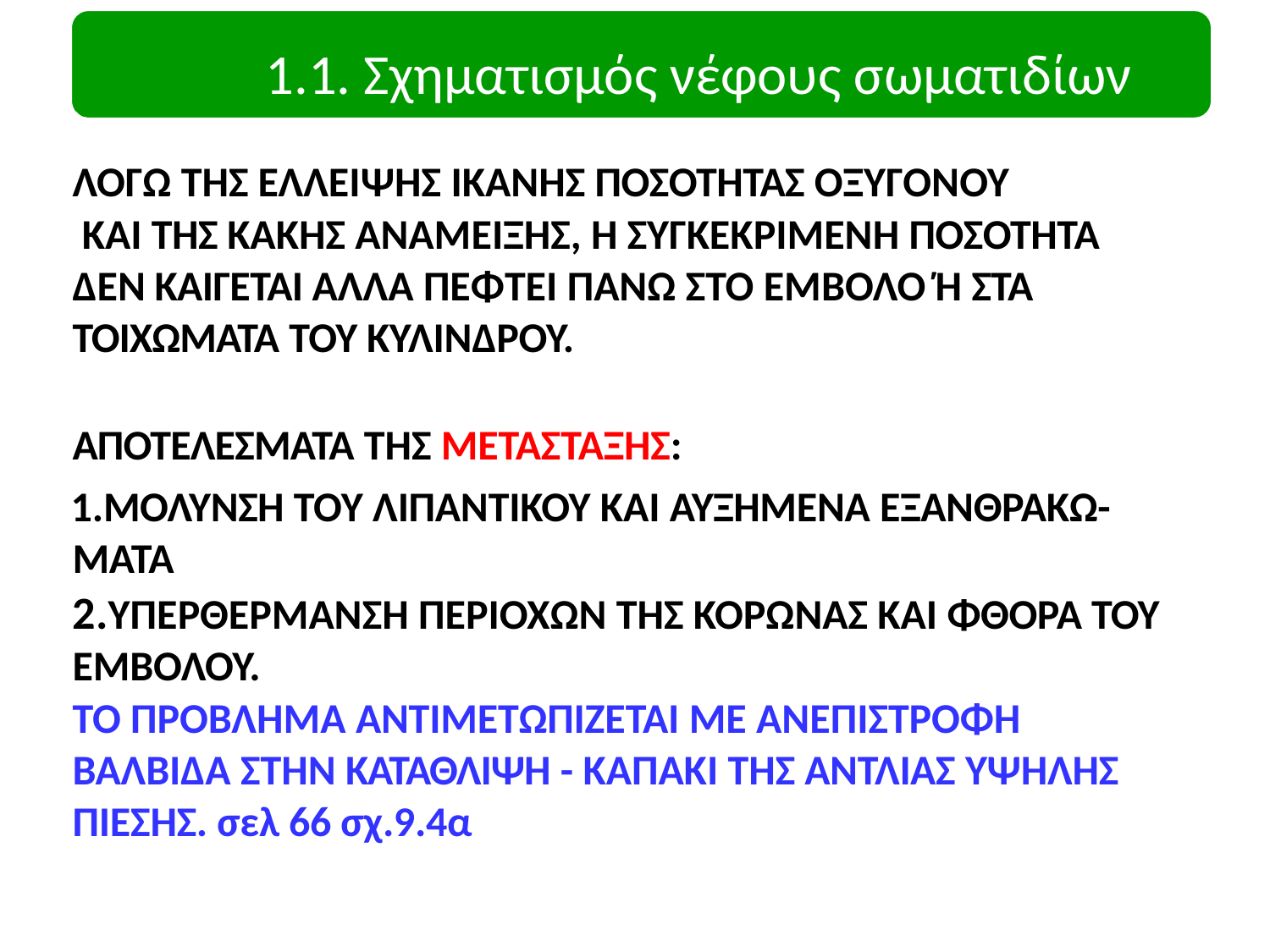

# 1.1. Σχηματισμός νέφους σωματιδίων
ΛΟΓΩ ΤΗΣ ΕΛΛΕΙΨΗΣ ΙΚΑΝΗΣ ΠΟΣΟΤΗΤΑΣ ΟΞΥΓΟΝΟΥ
 ΚΑΙ ΤΗΣ ΚΑΚΗΣ ΑΝΑΜΕΙΞΗΣ, Η ΣΥΓΚΕΚΡΙΜΕΝΗ ΠΟΣΟΤΗΤΑ ΔΕΝ ΚΑΙΓΕΤΑΙ ΑΛΛΑ ΠΕΦΤΕΙ ΠΑΝΩ ΣΤΟ ΕΜΒΟΛΟ Ή ΣΤΑ ΤΟΙΧΩΜΑΤΑ ΤΟΥ ΚΥΛΙΝΔΡΟΥ.

ΑΠΟΤΕΛΕΣΜΑΤΑ ΤΗΣ ΜΕΤΑΣΤΑΞΗΣ:
ΜΟΛΥΝΣΗ ΤΟΥ ΛΙΠΑΝΤΙΚΟΥ ΚΑΙ ΑΥΞΗΜΕΝΑ ΕΞΑΝΘΡΑΚΩ- ΜΑΤΑ
2.ΥΠΕΡΘΕΡΜΑΝΣΗ ΠΕΡΙΟΧΩΝ ΤΗΣ ΚΟΡΩΝΑΣ ΚΑΙ ΦΘΟΡΑ ΤΟΥ ΕΜΒΟΛΟΥ.
ΤΟ ΠΡΟΒΛΗΜΑ ΑΝΤΙΜΕΤΩΠΙΖΕΤΑΙ ΜΕ ΑΝΕΠΙΣΤΡΟΦΗ ΒΑΛΒΙΔΑ ΣΤΗΝ ΚΑΤΑΘΛΙΨΗ - ΚΑΠΑΚΙ ΤΗΣ ΑΝΤΛΙΑΣ ΥΨΗΛΗΣ ΠΙΕΣΗΣ. σελ 66 σχ.9.4α